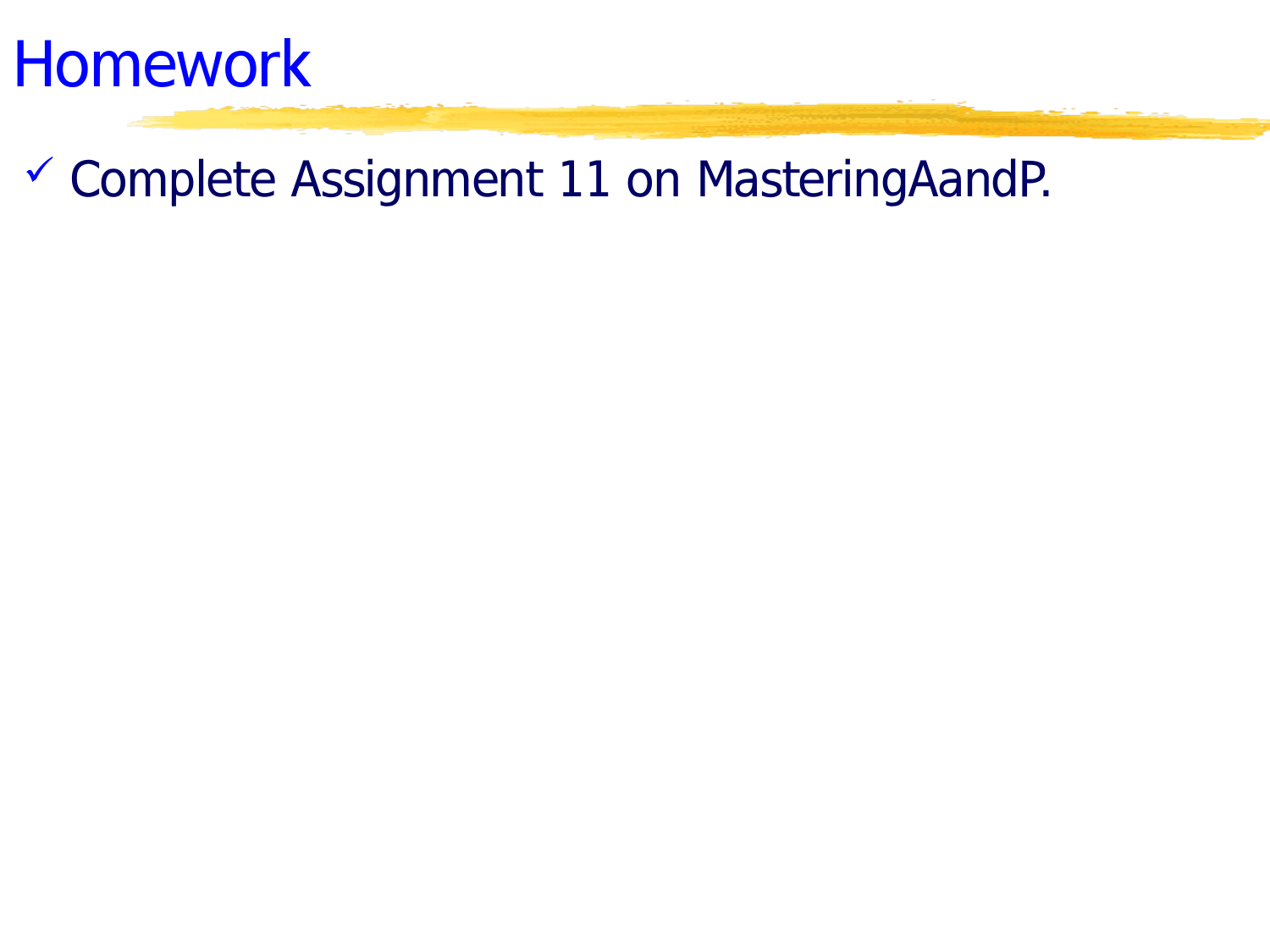

# Homework
Complete Assignment 11 on MasteringAandP.